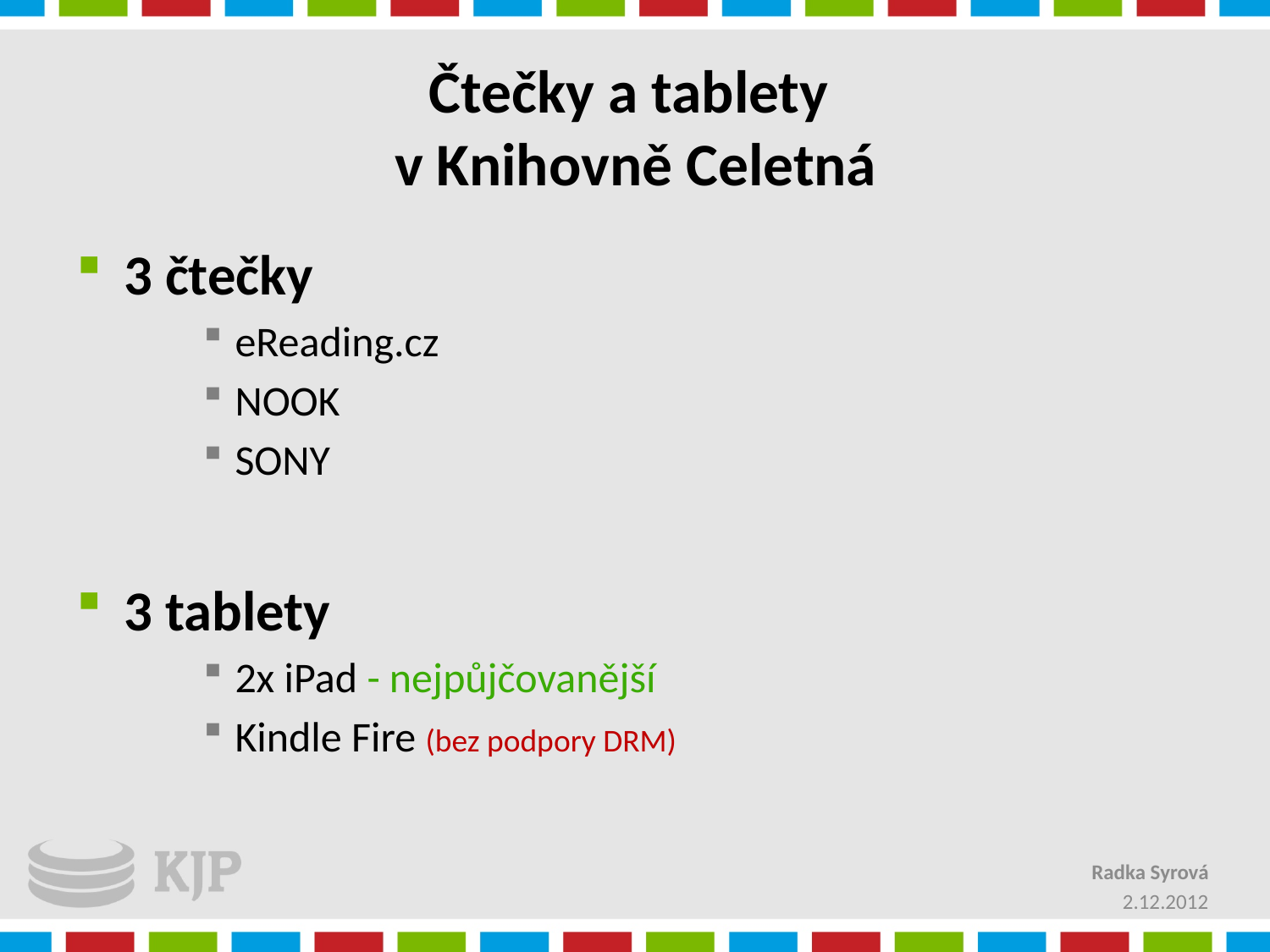

# Čtečky a tablety v Knihovně Celetná
3 čtečky
eReading.cz
NOOK
SONY

3 tablety
2x iPad - nejpůjčovanější
Kindle Fire (bez podpory DRM)
Radka Syrová
2.12.2012